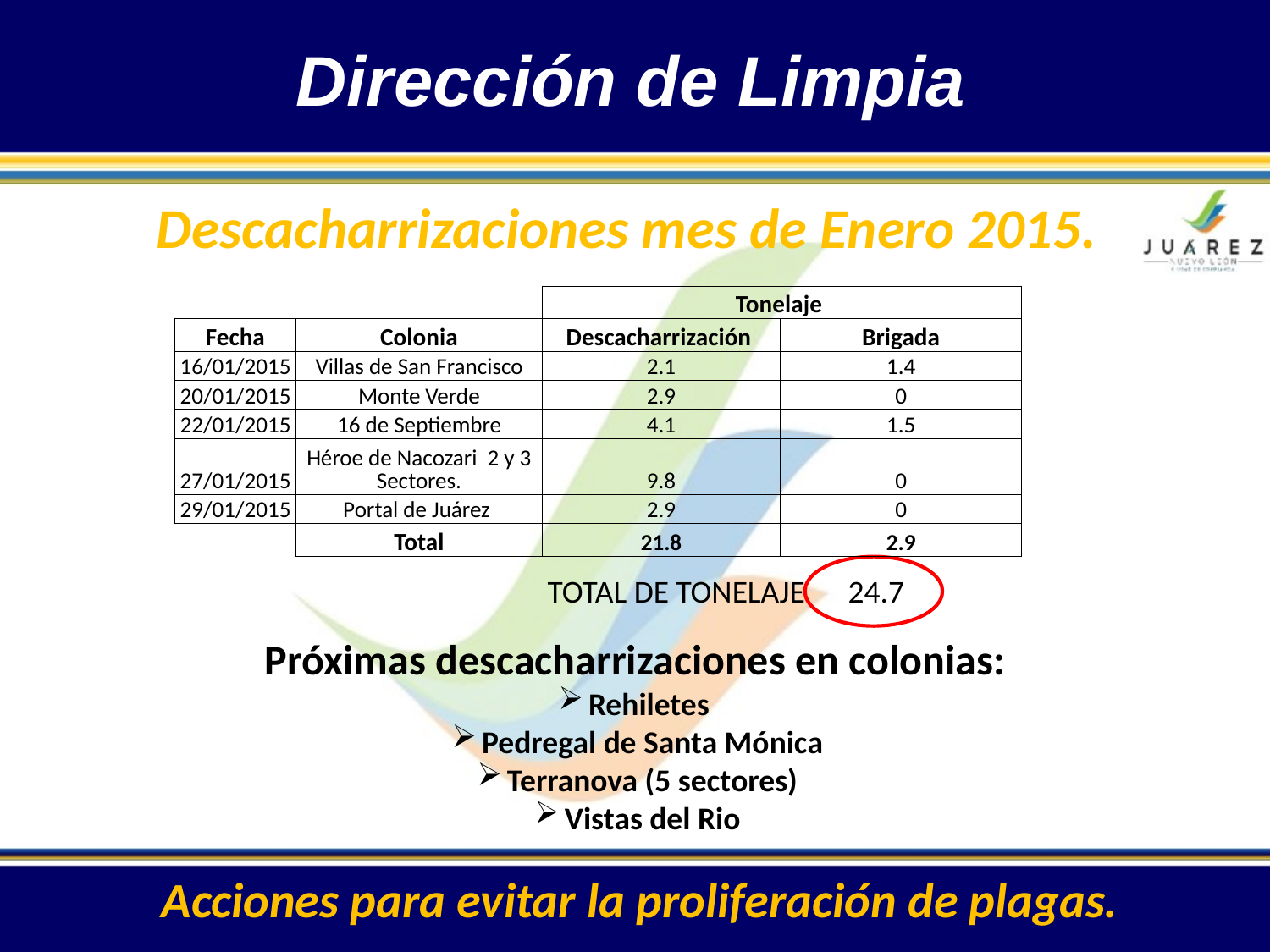

Dirección de Limpia
Descacharrizaciones mes de Enero 2015.
|  |  | Tonelaje |  |
| --- | --- | --- | --- |
| Fecha | Colonia | Descacharrización | Brigada |
| 16/01/2015 | Villas de San Francisco | 2.1 | 1.4 |
| 20/01/2015 | Monte Verde | 2.9 | 0 |
| 22/01/2015 | 16 de Septiembre | 4.1 | 1.5 |
| 27/01/2015 | Héroe de Nacozari 2 y 3 Sectores. | 9.8 | 0 |
| 29/01/2015 | Portal de Juárez | 2.9 | 0 |
|  | Total | 21.8 | 2.9 |

TOTAL DE TONELAJE      24.7
Próximas descacharrizaciones en colonias:
Rehiletes
Pedregal de Santa Mónica
Terranova (5 sectores)
Vistas del Rio
Acciones para evitar la proliferación de plagas.